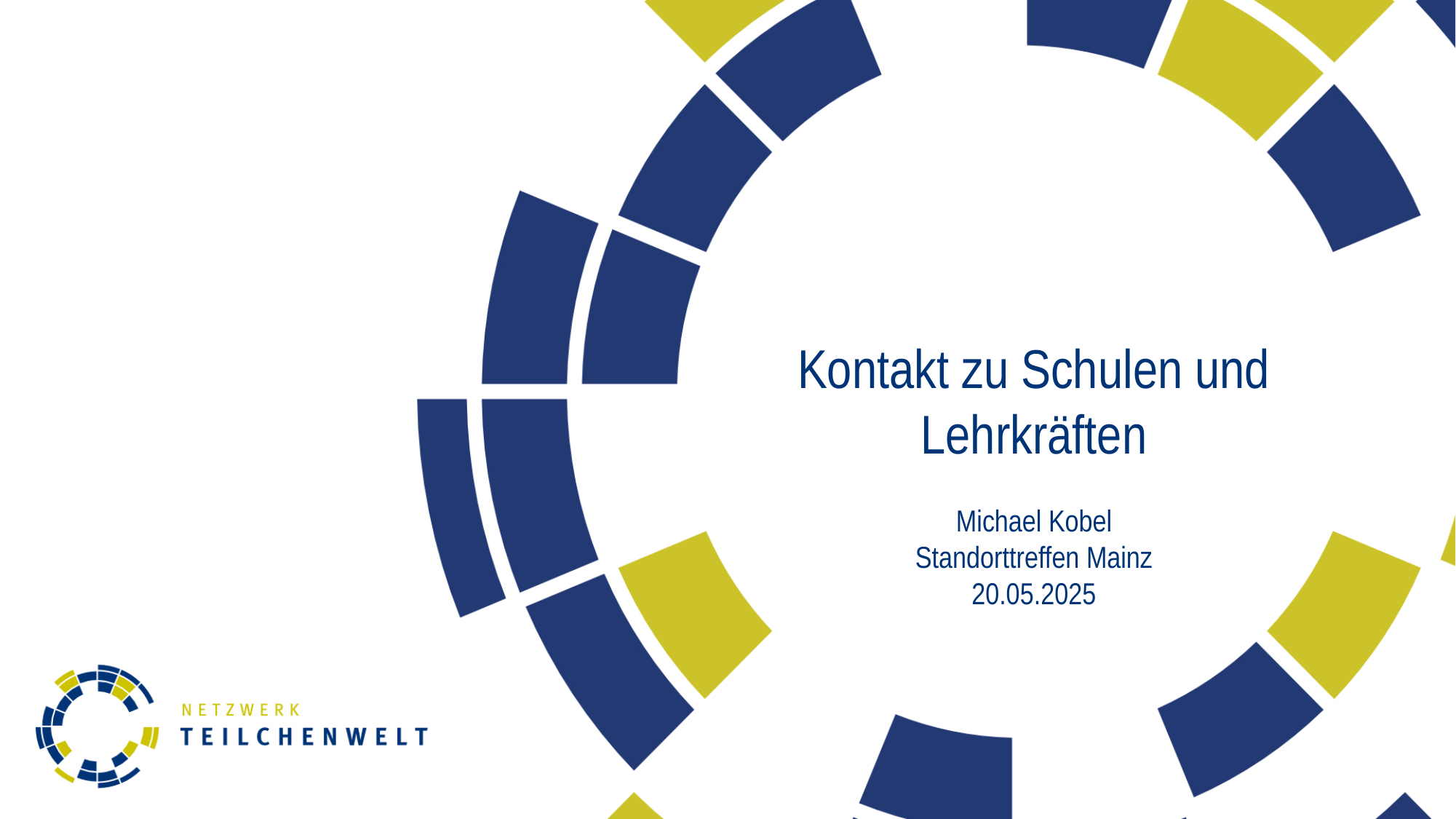

Kontakt zu Schulen und Lehrkräften

Michael Kobel
Standorttreffen Mainz
20.05.2025